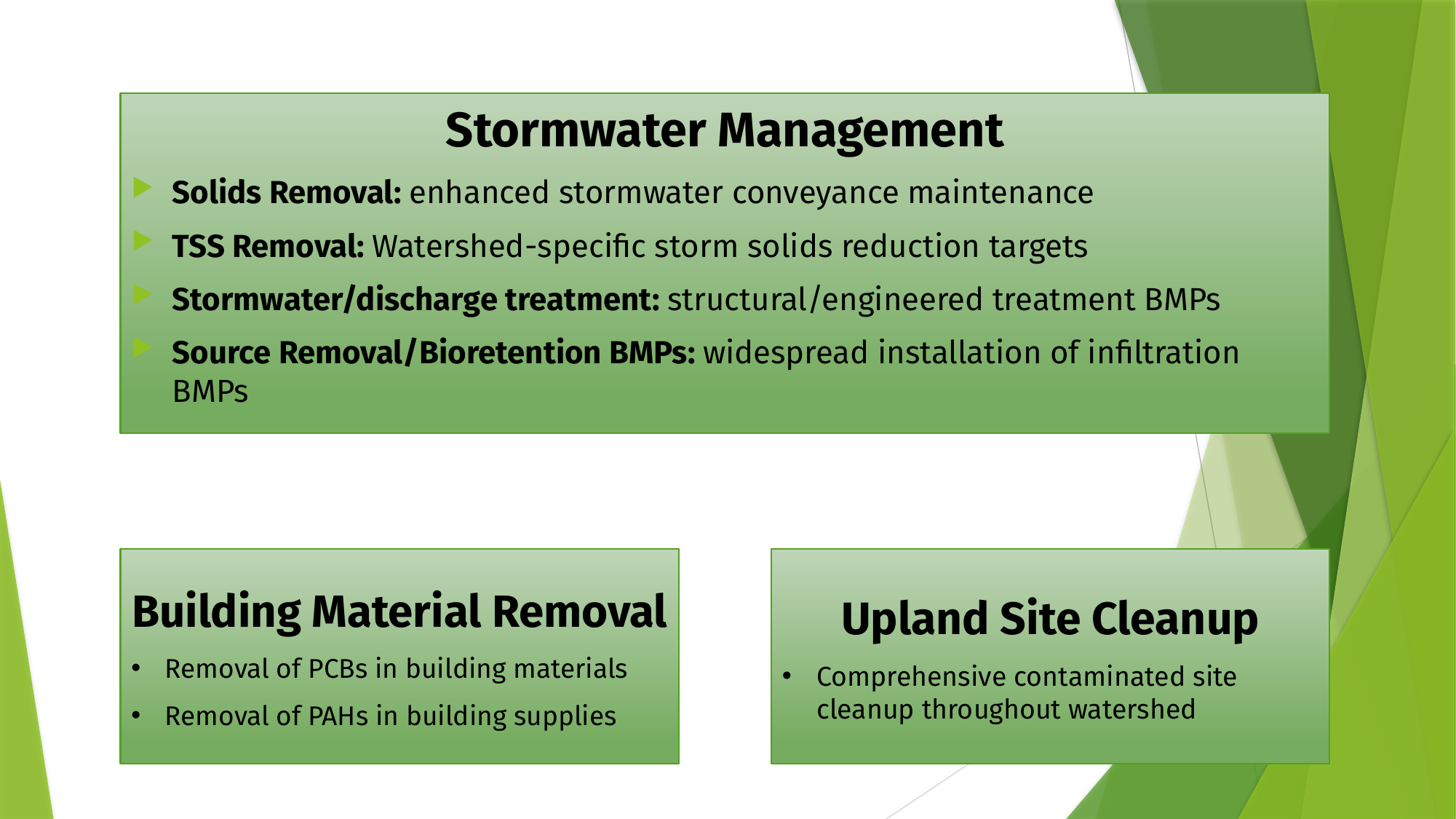

Stormwater Management
Solids Removal: enhanced stormwater conveyance maintenance
TSS Removal: Watershed-specific storm solids reduction targets
Stormwater/discharge treatment: structural/engineered treatment BMPs
Source Removal/Bioretention BMPs: widespread installation of infiltration BMPs
Building Material Removal
Removal of PCBs in building materials
Removal of PAHs in building supplies
Upland Site Cleanup
Comprehensive contaminated site cleanup throughout watershed